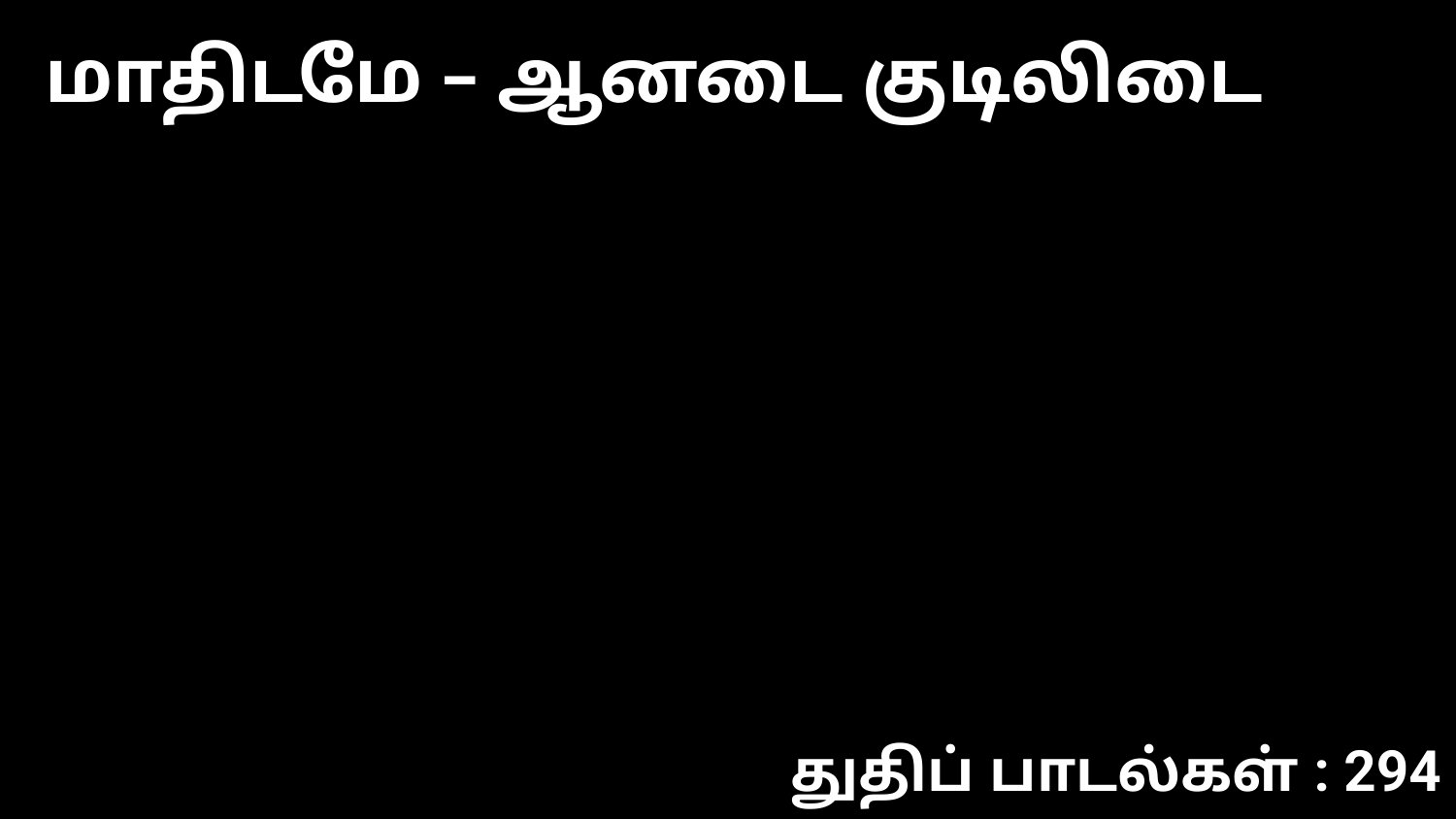

மாதிடமே – ஆனடை குடிலிடை
துதிப் பாடல்கள் : 294